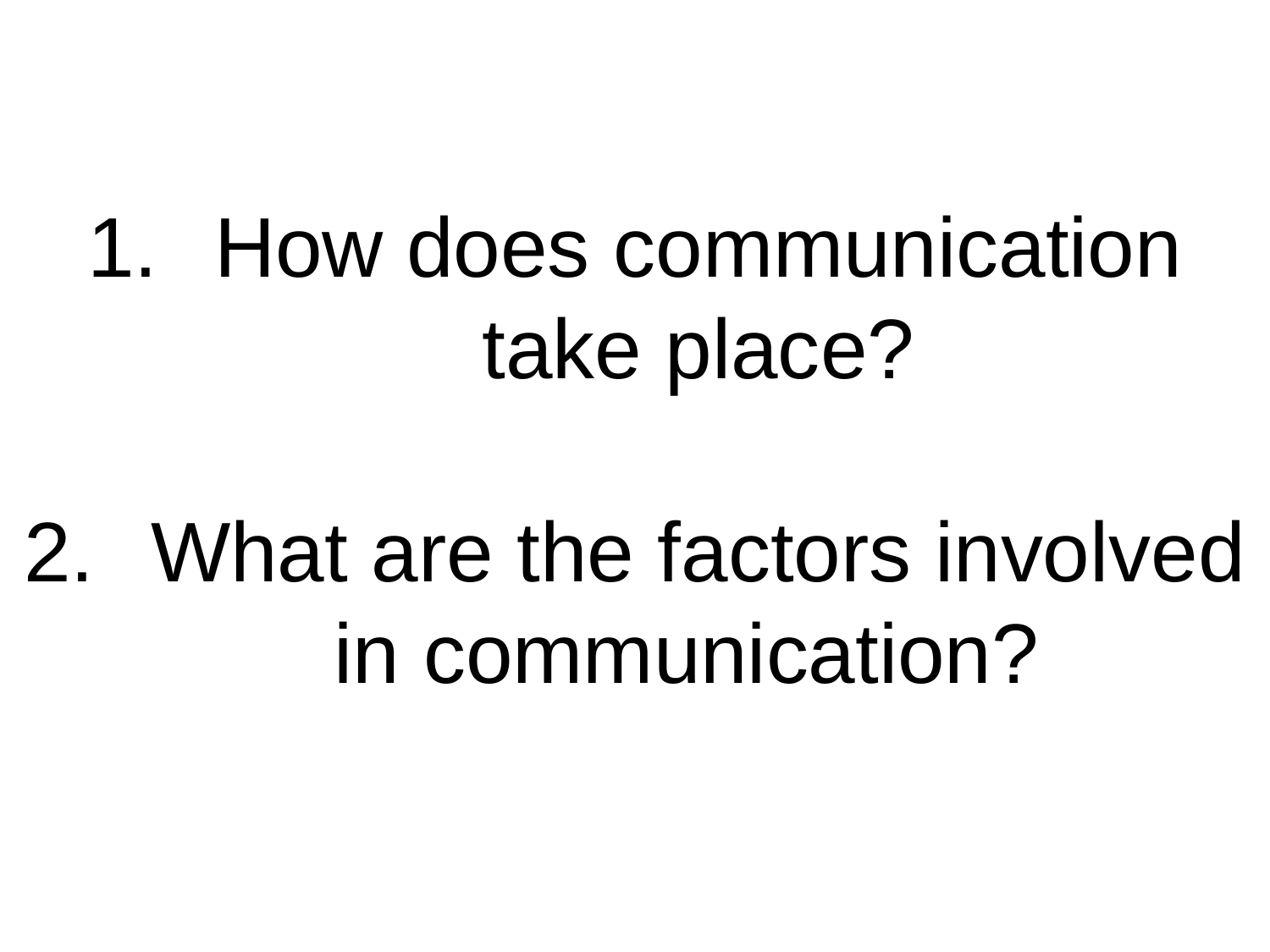

How does communication take place?

What are the factors involved in communication?